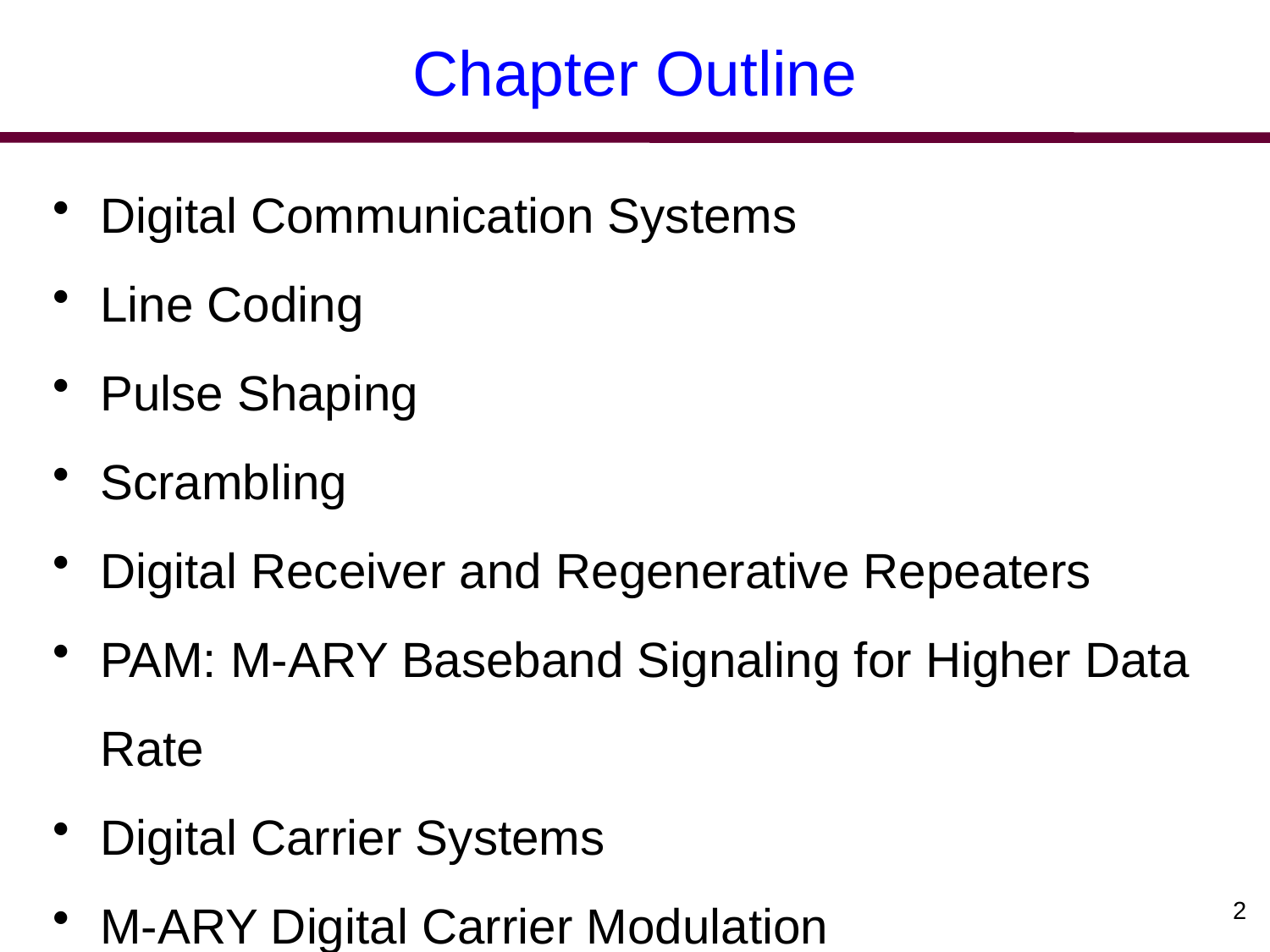

# Chapter Outline

Digital Communication Systems
Line Coding
Pulse Shaping
Scrambling
Digital Receiver and Regenerative Repeaters
PAM: M-ARY Baseband Signaling for Higher Data Rate
Digital Carrier Systems
M-ARY Digital Carrier Modulation
2